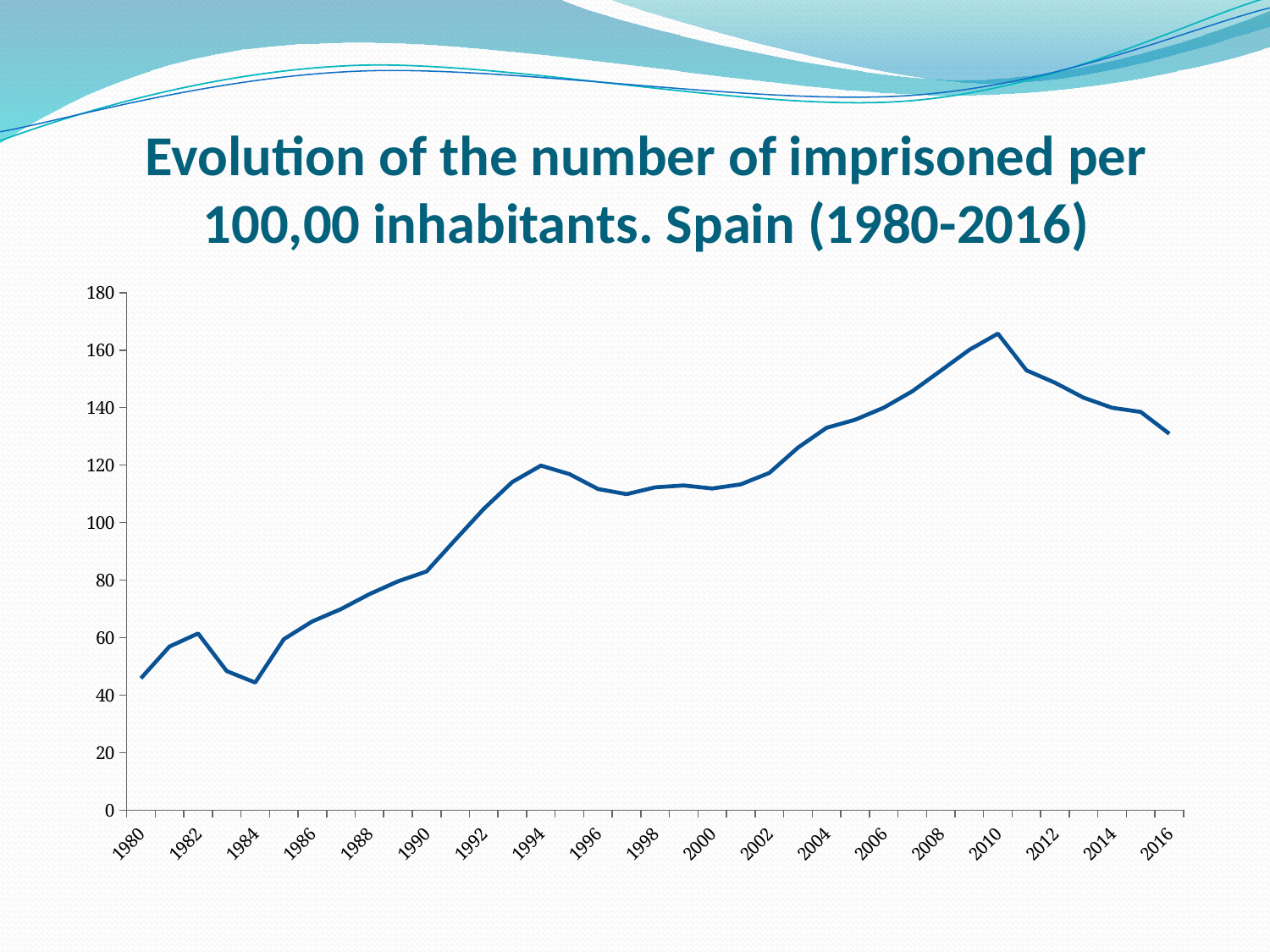

# Evolution of the number of imprisoned per 100,00 inhabitants. Spain (1980-2016)

### Chart

| Category |  |
|---|---|
| 1980 | 45.862758571195855 |
| 1981 | 56.90266134990617 |
| 1982 | 61.44023066774369 |
| 1983 | 48.38239171157186 |
| 1984 | 44.37213236391357 |
| 1985 | 59.45299025048659 |
| 1986 | 65.64532425998647 |
| 1987 | 69.9107026538204 |
| 1988 | 75.13739577070396 |
| 1989 | 79.59428839094808 |
| 1990 | 83.03177415076638 |
| 1991 | 93.99760260965478 |
| 1992 | 104.79079668370204 |
| 1993 | 114.13649157201681 |
| 1994 | 119.83714080364412 |
| 1995 | 116.88318268474919 |
| 1996 | 111.70324406770621 |
| 1997 | 109.91624106978449 |
| 1998 | 112.28111274203566 |
| 1999 | 112.94418011370533 |
| 2000 | 111.87465140252205 |
| 2001 | 113.32095981495856 |
| 2002 | 117.30441024692146 |
| 2003 | 126.08314834656413 |
| 2004 | 132.97881384847784 |
| 2005 | 135.7834339781878 |
| 2006 | 139.95789493432375 |
| 2007 | 145.67241964134564 |
| 2008 | 152.85200470281129 |
| 2009 | 160.10206006284156 |
| 2010 | 165.74049328814417 |
| 2011 | 152.98746111983422 |
| 2012 | 148.6564019903317 |
| 2013 | 143.4569885633659 |
| 2014 | 139.9431835368103 |
| 2015 | 138.50815171971175 |
| 2016 | 130.92421980135964 |